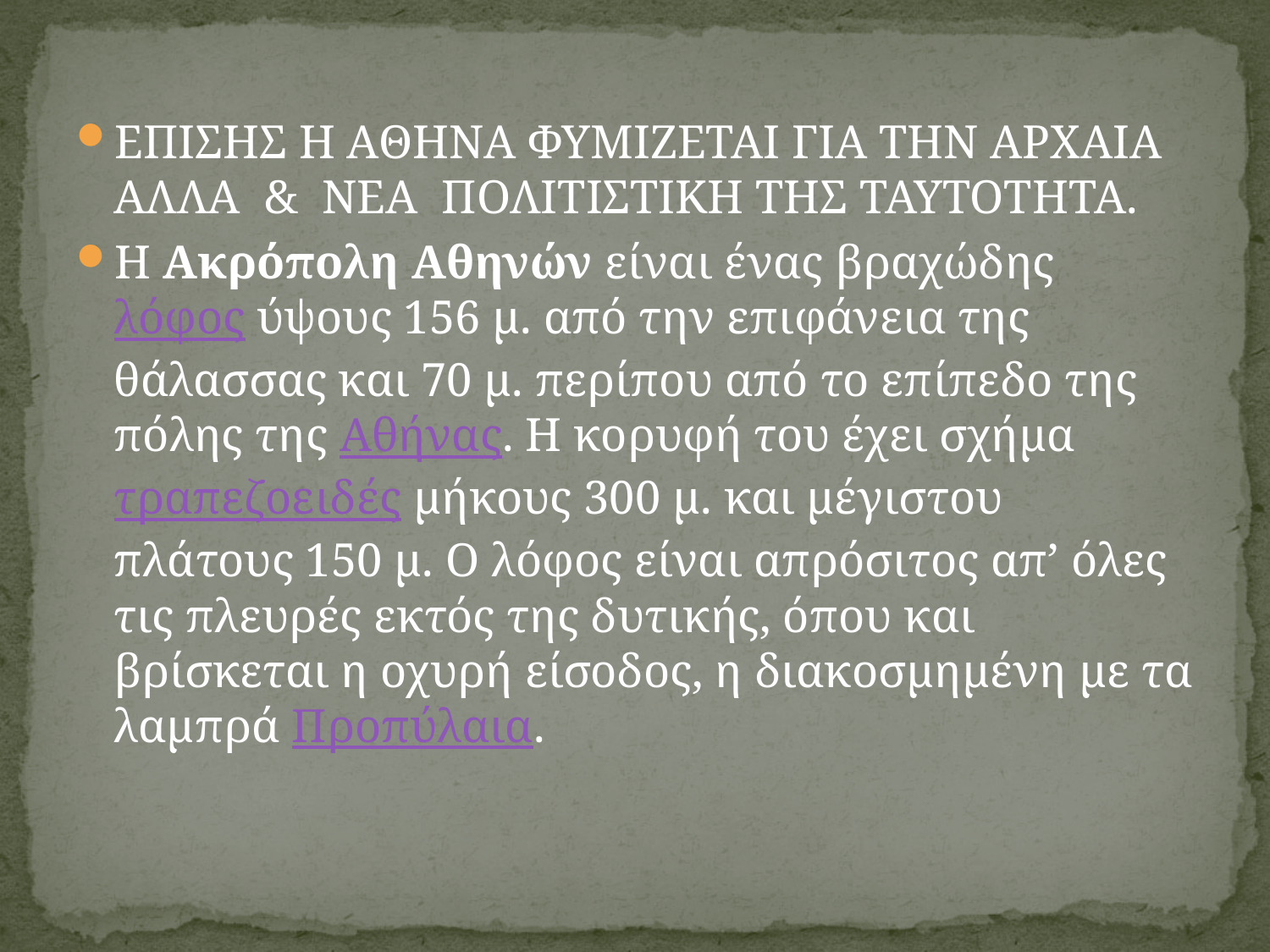

ΕΠΙΣΗΣ Η ΑΘΗΝΑ ΦΥΜΙΖΕΤΑΙ ΓΙΑ ΤΗΝ ΑΡΧΑΙΑ ΑΛΛΑ  &  ΝΕΑ  ΠΟΛΙΤΙΣΤΙΚΗ ΤΗΣ ΤΑΥΤΟΤΗΤΑ.
Η Ακρόπολη Αθηνών είναι ένας βραχώδης λόφος ύψους 156 μ. από την επιφάνεια της θάλασσας και 70 μ. περίπου από το επίπεδο της πόλης της Αθήνας. Η κορυφή του έχει σχήμα τραπεζοειδές μήκους 300 μ. και μέγιστου πλάτους 150 μ. Ο λόφος είναι απρόσιτος απ’ όλες τις πλευρές εκτός της δυτικής, όπου και βρίσκεται η οχυρή είσοδος, η διακοσμημένη με τα λαμπρά Προπύλαια.